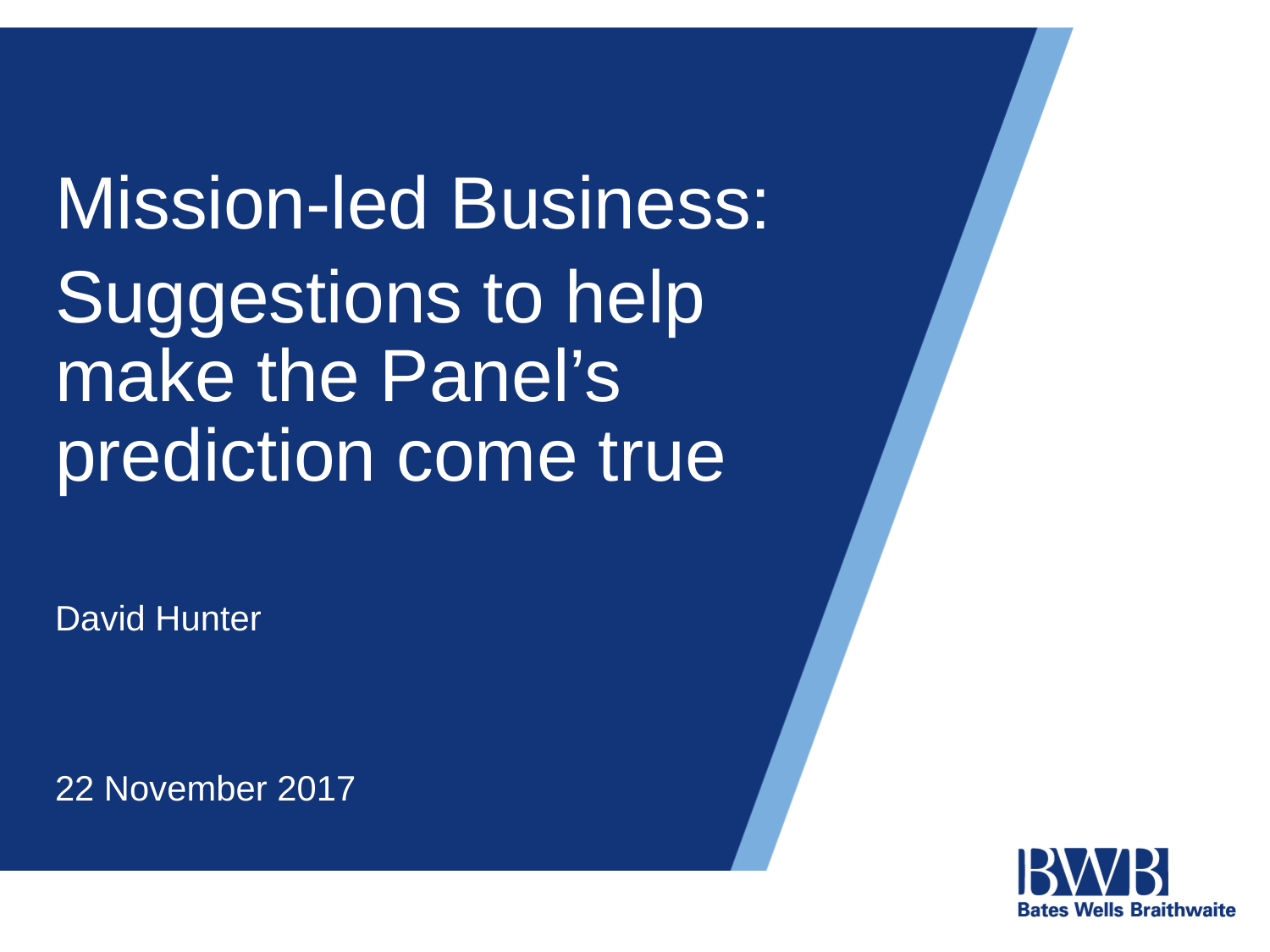

Mission-led Business:
Suggestions to help make the Panel’s prediction come true

David Hunter

22 November 2017